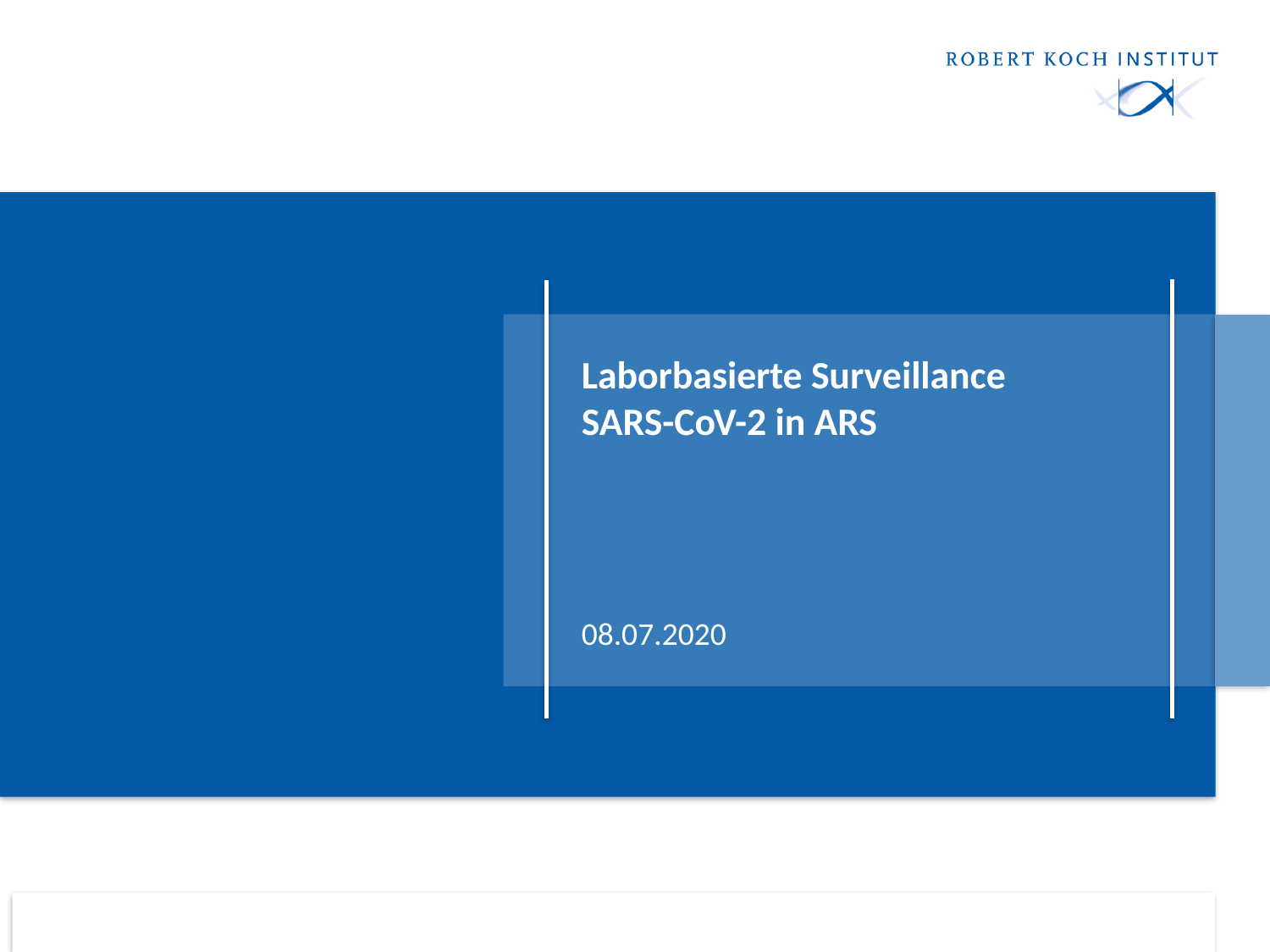

# Laborbasierte Surveillance SARS-CoV-2 in ARS
08.07.2020